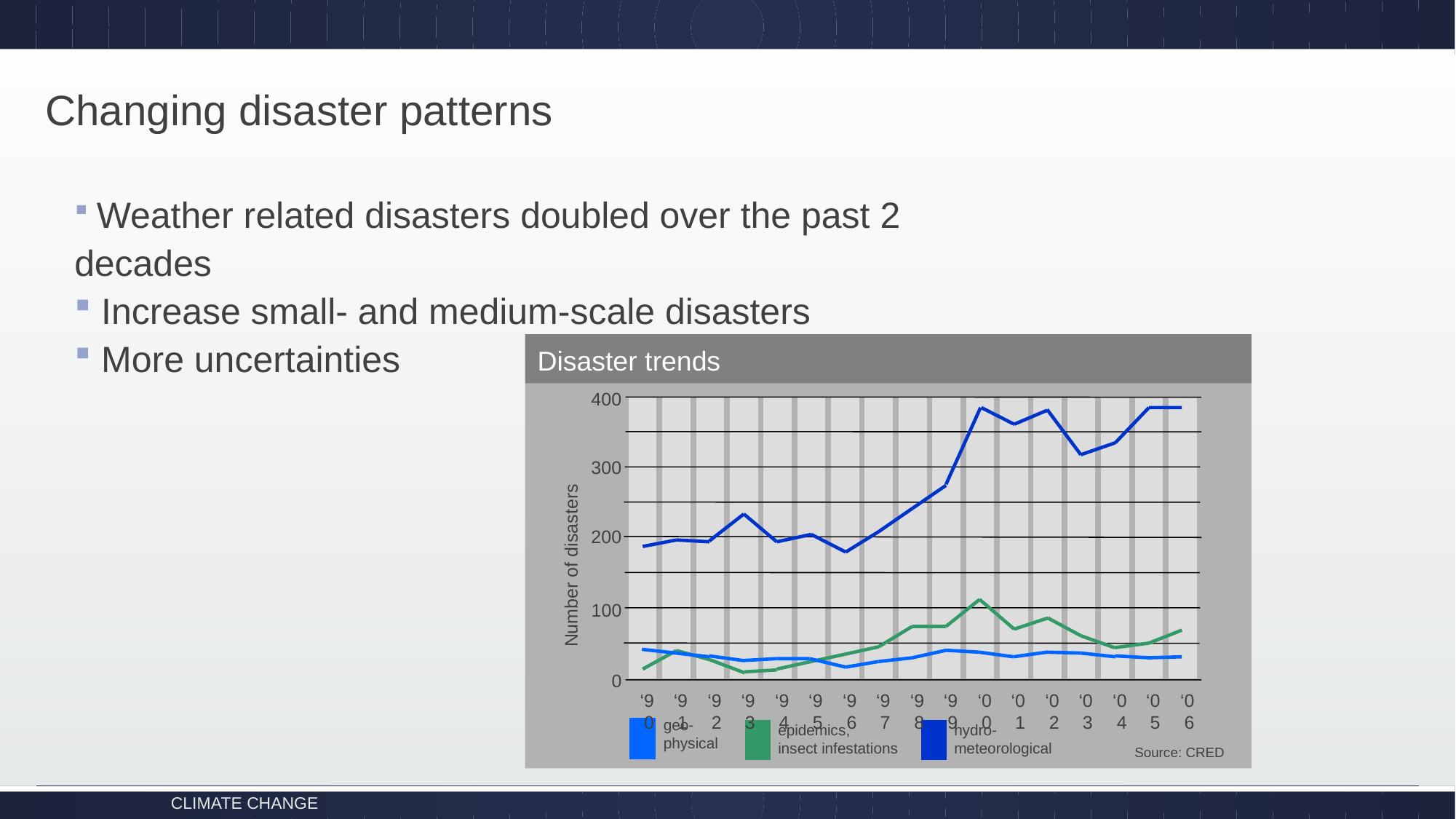

Changing disaster patterns
 Weather related disasters doubled over the past 2 decades
 Increase small- and medium-scale disasters
 More uncertainties

Disaster trends
400

300
200
Number of disasters
100
0
‘90
‘91
‘92
‘93
‘94
‘95
‘96
‘97
‘98
‘99
‘00
‘01
‘02
‘03
‘04
‘05
‘06
Source: CRED

geo-
physical

epidemics,
insect infestations

hydro-
meteorological

Climate Change